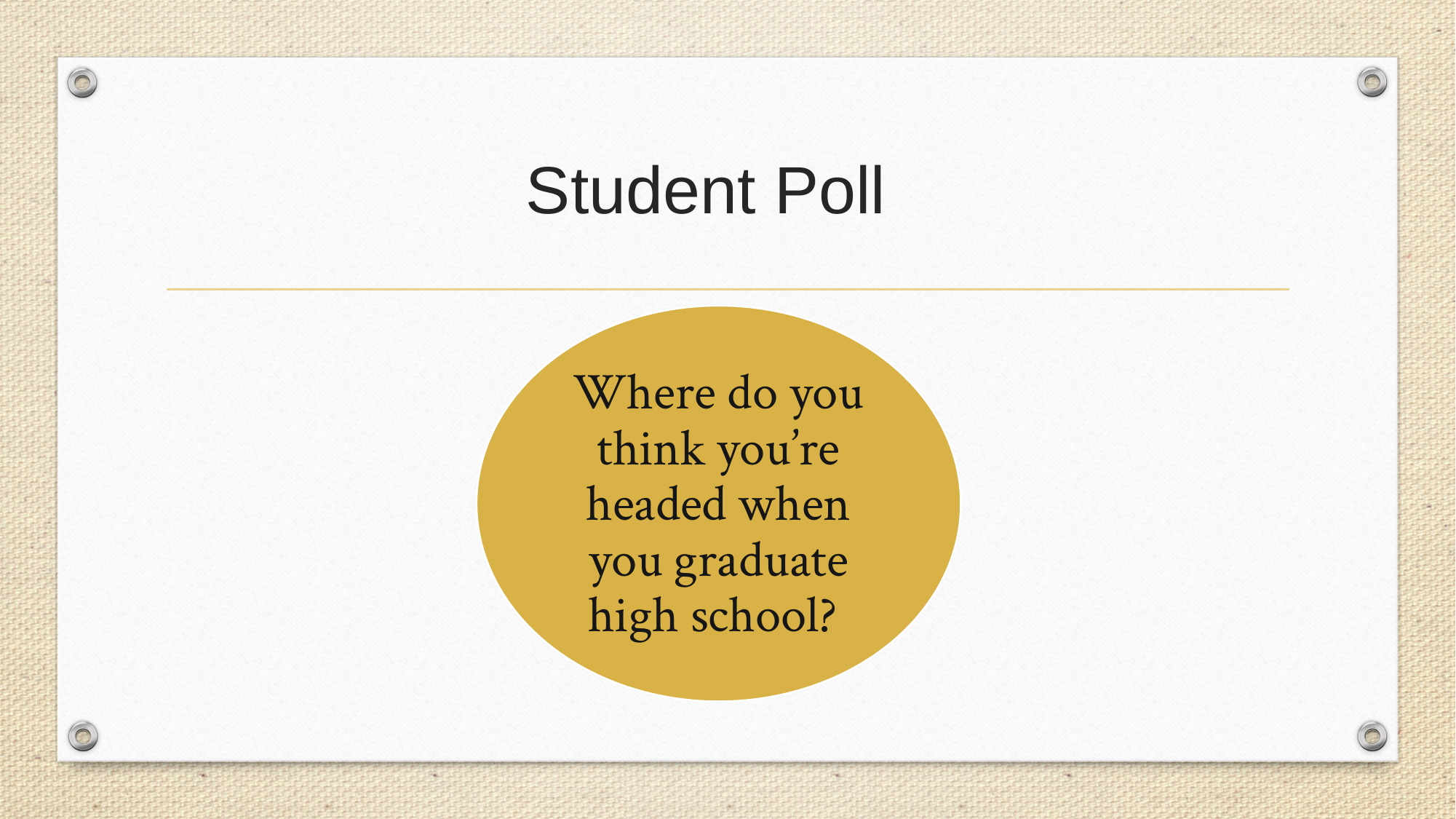

# Student Poll
Where do you think you’re headed when you graduate high school?